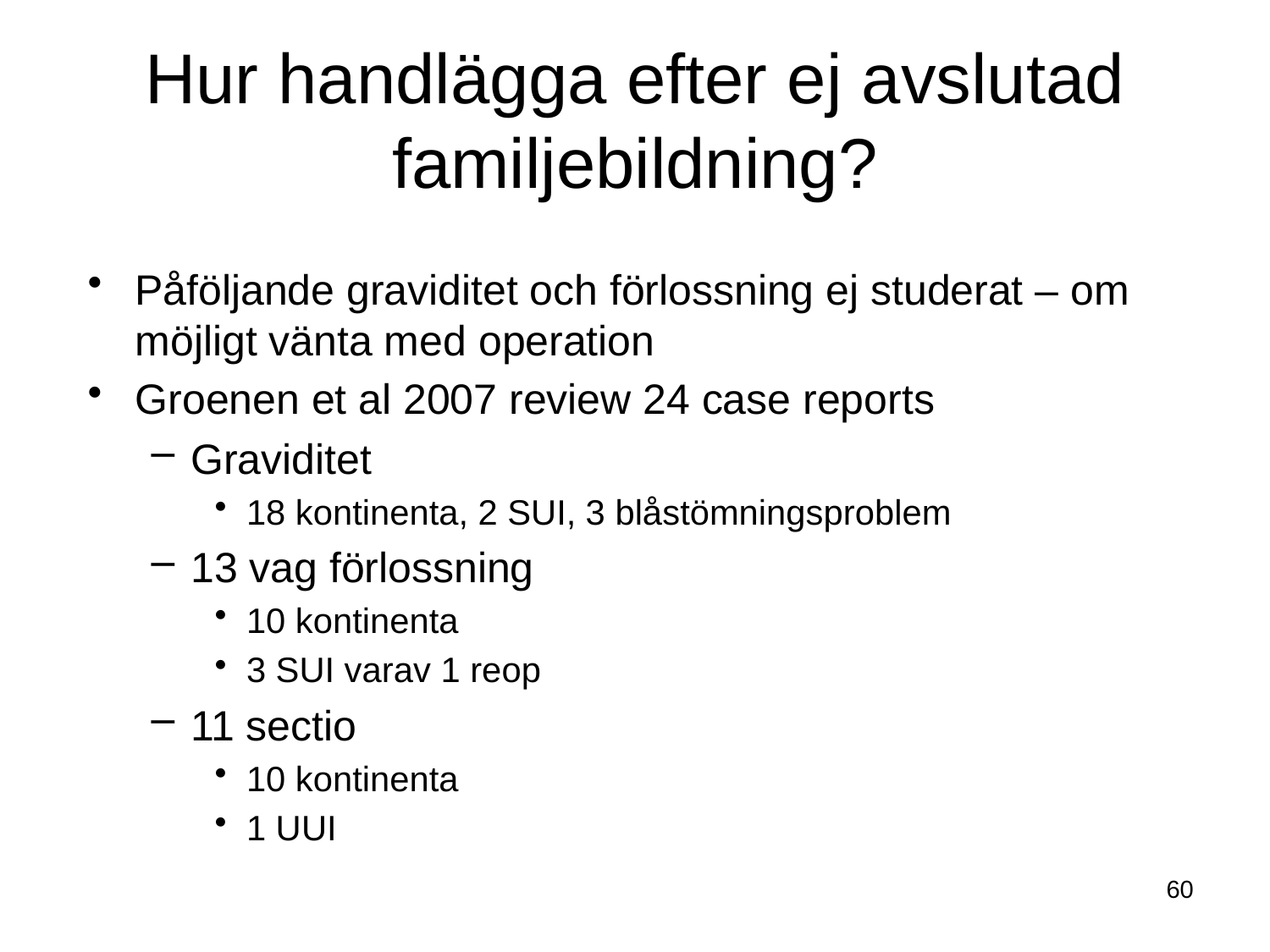

# Hur handlägga efter ej avslutad familjebildning?
Påföljande graviditet och förlossning ej studerat – om möjligt vänta med operation
Groenen et al 2007 review 24 case reports
Graviditet
18 kontinenta, 2 SUI, 3 blåstömningsproblem
13 vag förlossning
10 kontinenta
3 SUI varav 1 reop
11 sectio
10 kontinenta
1 UUI

60